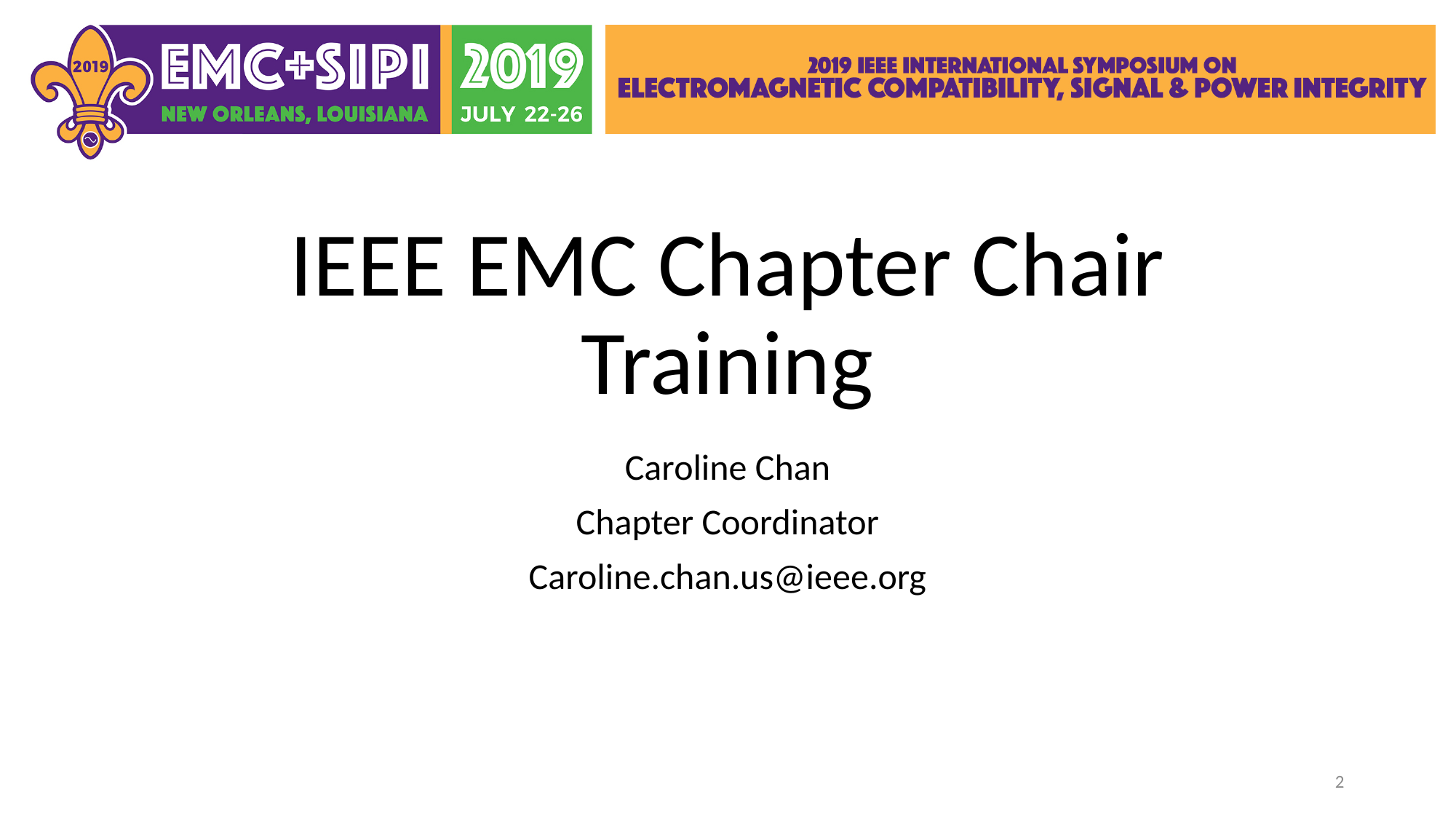

# IEEE EMC Chapter Chair Training
Caroline Chan
Chapter Coordinator
Caroline.chan.us@ieee.org
2